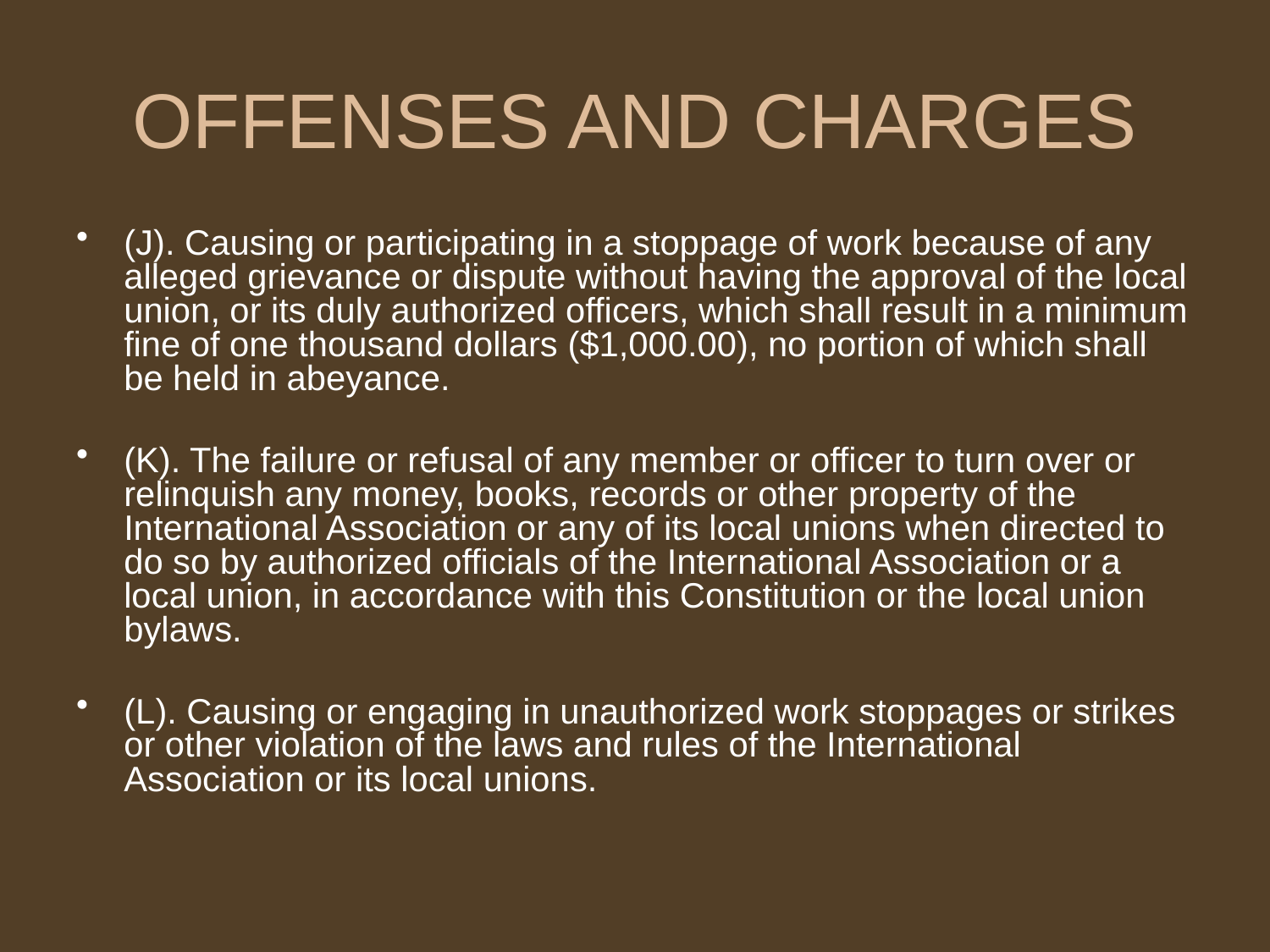

# OFFENSES AND CHARGES
(J). Causing or participating in a stoppage of work because of any alleged grievance or dispute without having the approval of the local union, or its duly authorized officers, which shall result in a minimum fine of one thousand dollars ($1,000.00), no portion of which shall be held in abeyance.

(K). The failure or refusal of any member or officer to turn over or relinquish any money, books, records or other property of the International Association or any of its local unions when directed to do so by authorized officials of the International Association or a local union, in accordance with this Constitution or the local union bylaws.

(L). Causing or engaging in unauthorized work stoppages or strikes or other violation of the laws and rules of the International Association or its local unions.